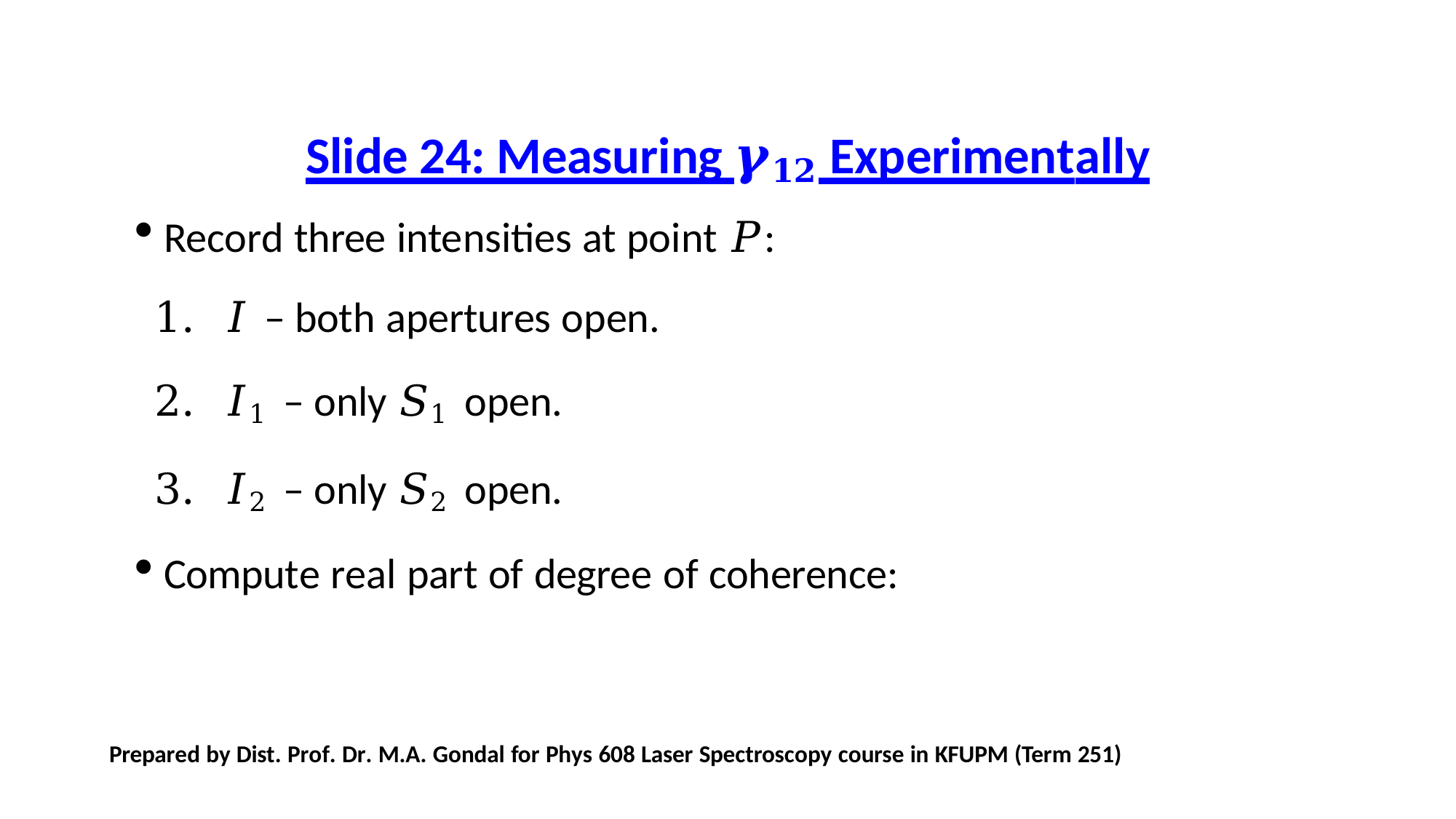

Slide 24: Measuring 𝜸𝟏𝟐 Experimentally
Record three intensities at point 𝑃:
𝐼 – both apertures open.
𝐼1  – only 𝑆1  open.
𝐼2  – only 𝑆2  open.
Compute real part of degree of coherence:
Prepared by Dist. Prof. Dr. M.A. Gondal for Phys 608 Laser Spectroscopy course in KFUPM (Term 251)